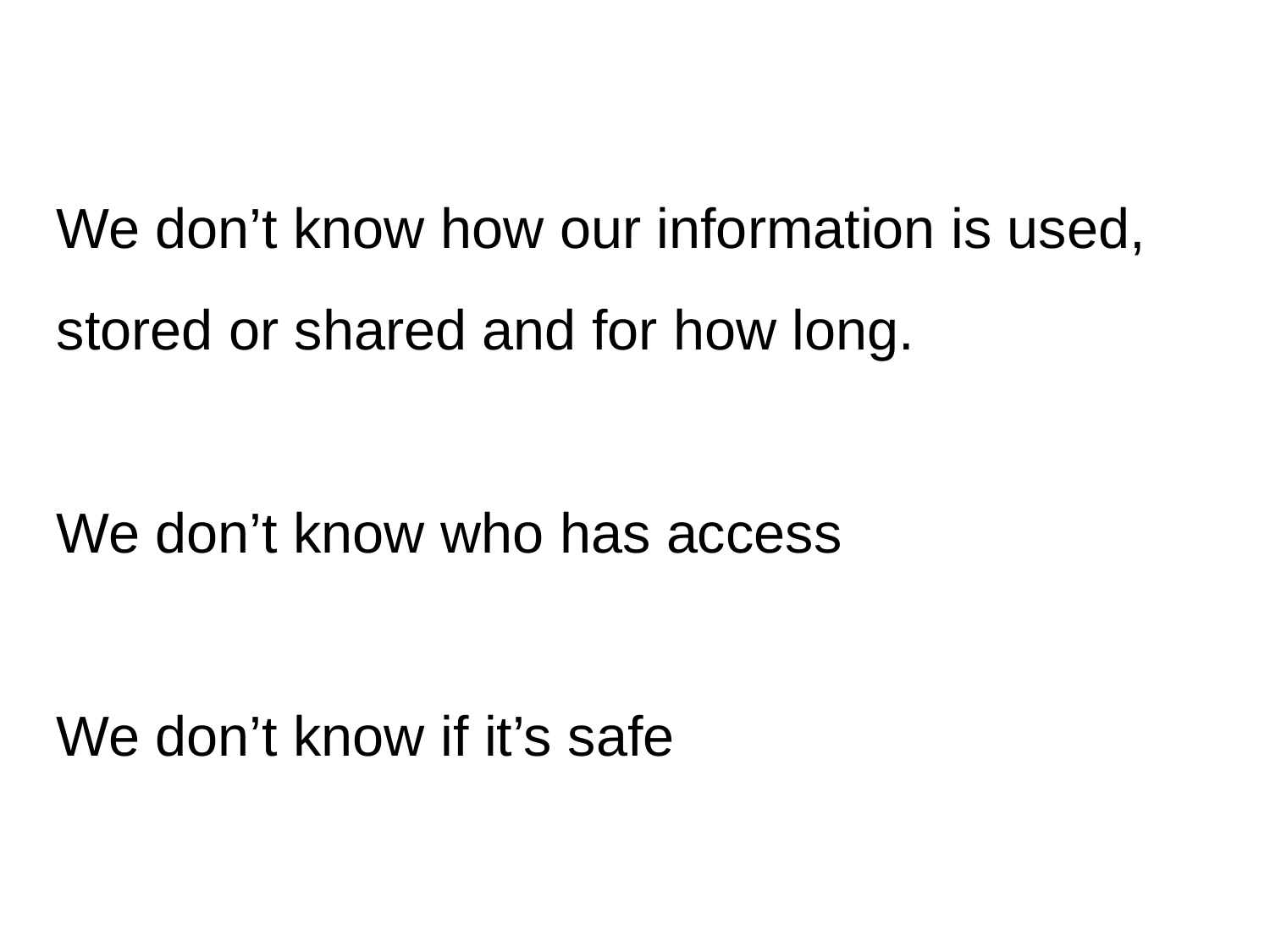

We don’t know how our information is used, stored or shared and for how long.

We don’t know who has access

We don’t know if it’s safe